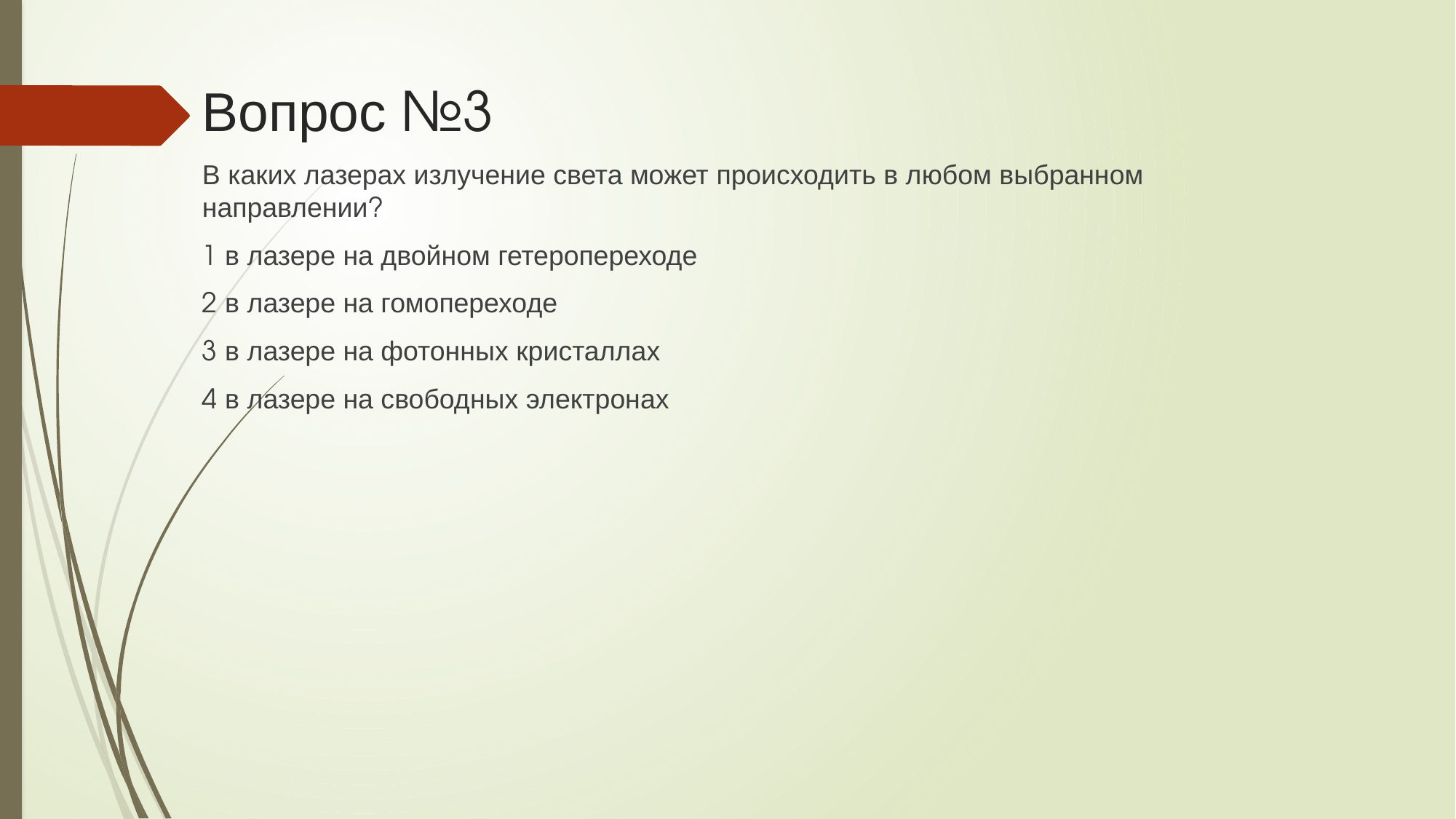

# Вопрос №3
В каких лазерах излучение света может происходить в любом выбранном направлении?
1 в лазере на двойном гетеропереходе
2 в лазере на гомопереходе
3 в лазере на фотонных кристаллах
4 в лазере на свободных электронах